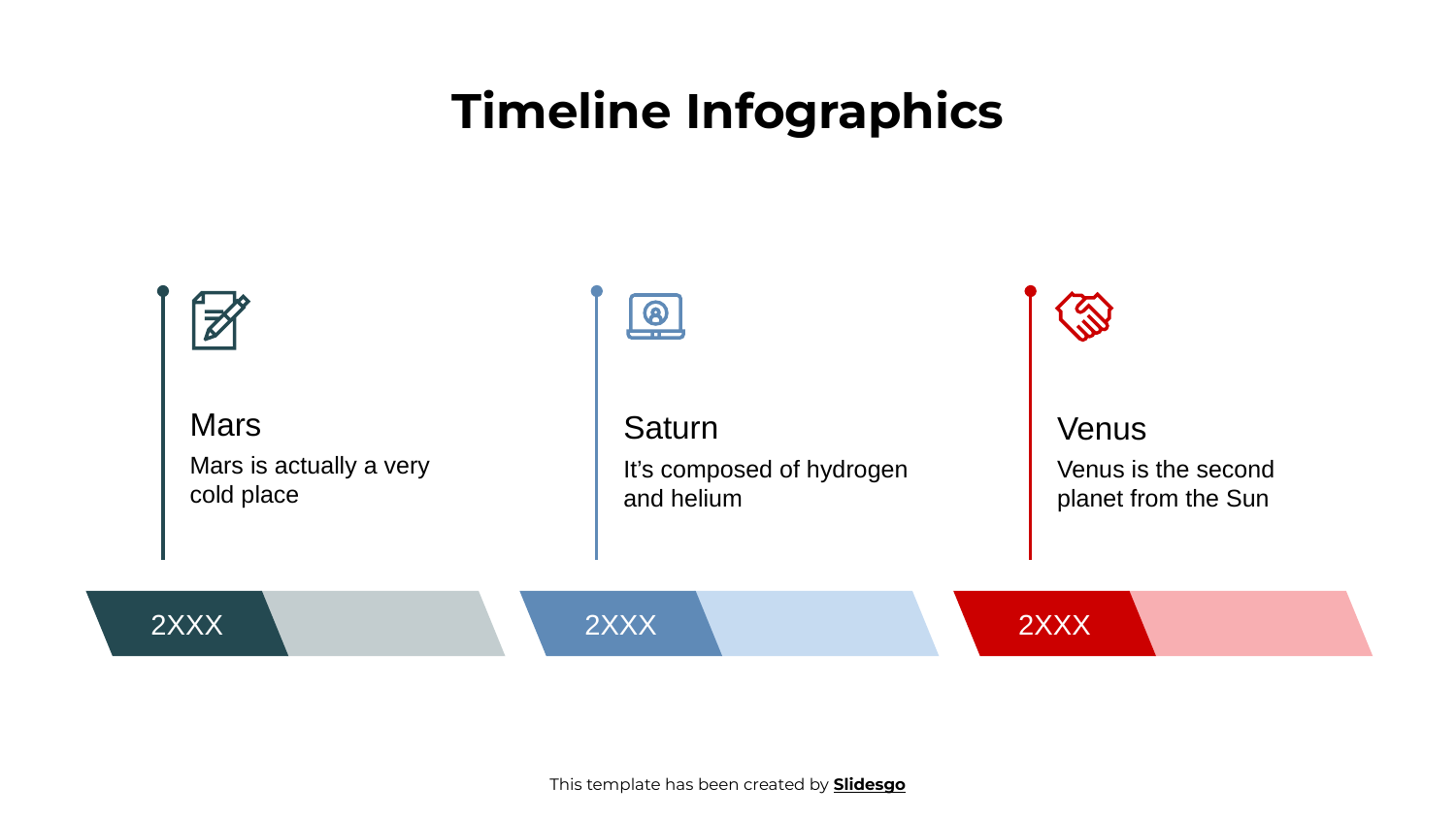

# Timeline Infographics
Mars
Mars is actually a very cold place
2XXX

Saturn
It’s composed of hydrogen and helium
2XXX

Venus
Venus is the second planet from the Sun
2XXX

This template has been created by Slidesgo